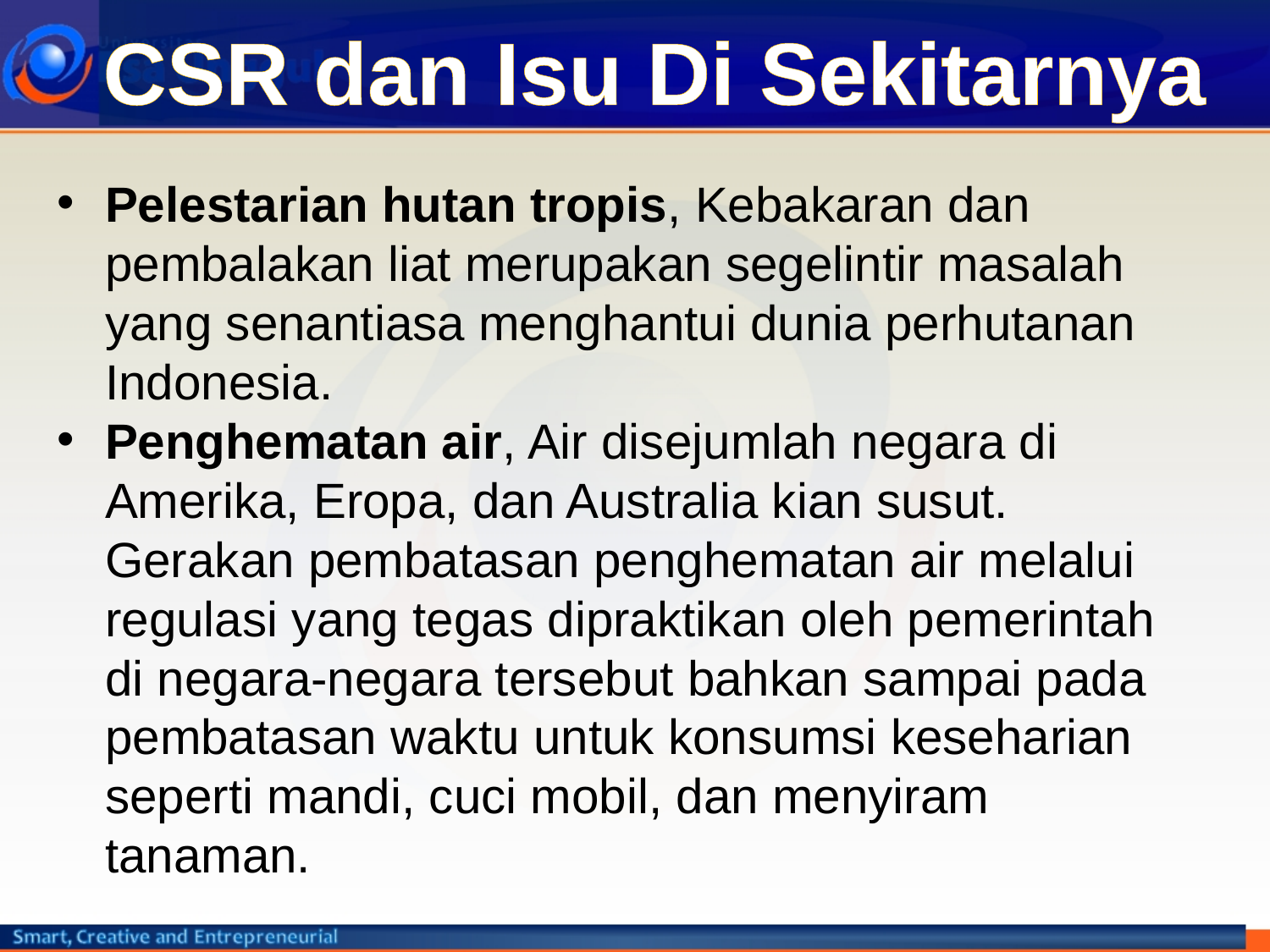

# CSR dan Isu Di Sekitarnya
Pelestarian hutan tropis, Kebakaran dan pembalakan liat merupakan segelintir masalah yang senantiasa menghantui dunia perhutanan Indonesia.
Penghematan air, Air disejumlah negara di Amerika, Eropa, dan Australia kian susut. Gerakan pembatasan penghematan air melalui regulasi yang tegas dipraktikan oleh pemerintah di negara-negara tersebut bahkan sampai pada pembatasan waktu untuk konsumsi keseharian seperti mandi, cuci mobil, dan menyiram tanaman.